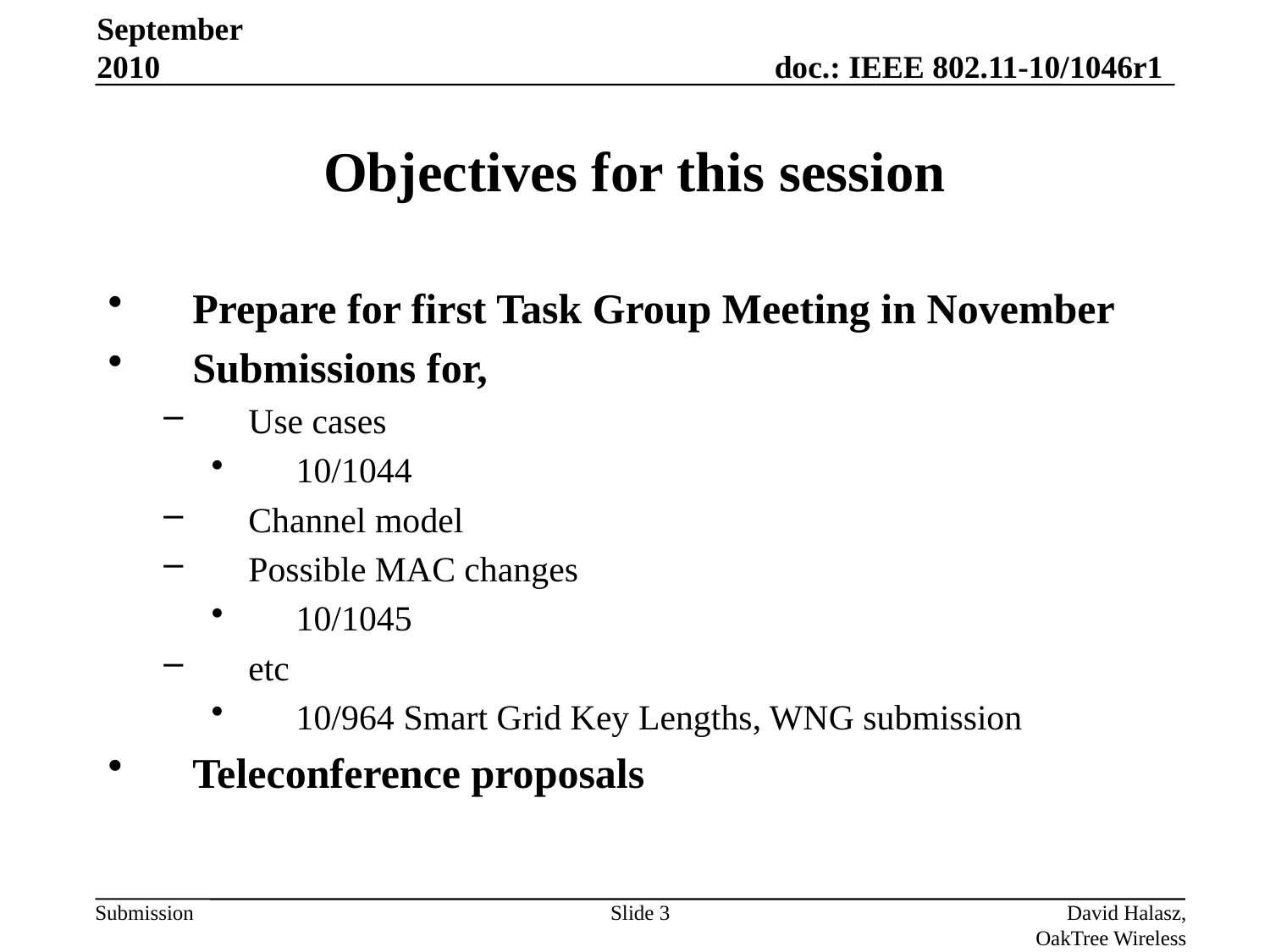

September 2010
# Objectives for this session
Prepare for first Task Group Meeting in November
Submissions for,
Use cases
10/1044
Channel model
Possible MAC changes
10/1045
etc
10/964 Smart Grid Key Lengths, WNG submission
Teleconference proposals

Slide 3
David Halasz, OakTree Wireless